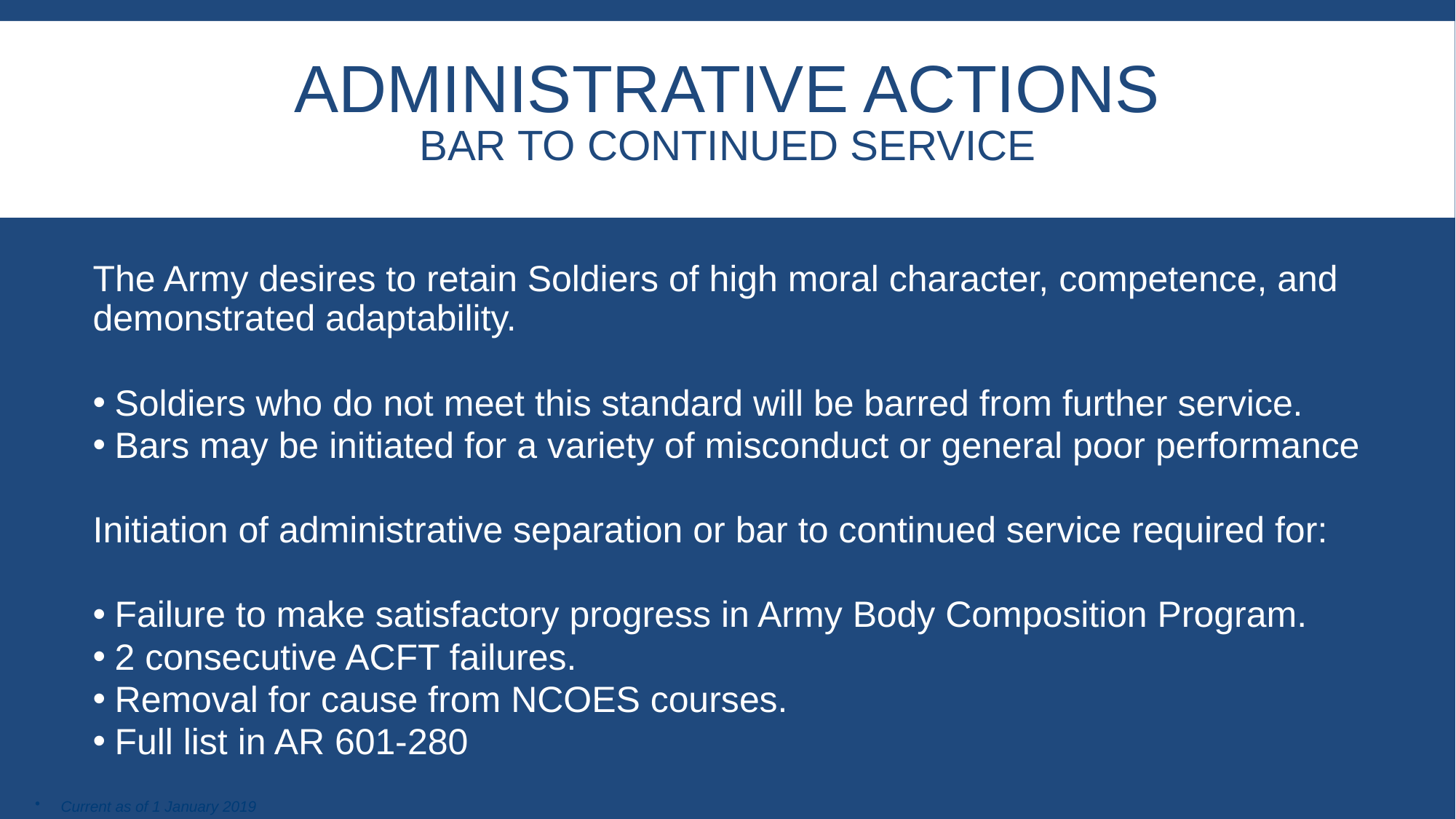

# Administrative Actions Bar to Continued Service
The Army desires to retain Soldiers of high moral character, competence, and demonstrated adaptability.

Soldiers who do not meet this standard will be barred from further service.
Bars may be initiated for a variety of misconduct or general poor performance

Initiation of administrative separation or bar to continued service required for:

Failure to make satisfactory progress in Army Body Composition Program.
2 consecutive ACFT failures.
Removal for cause from NCOES courses.
Full list in AR 601-280